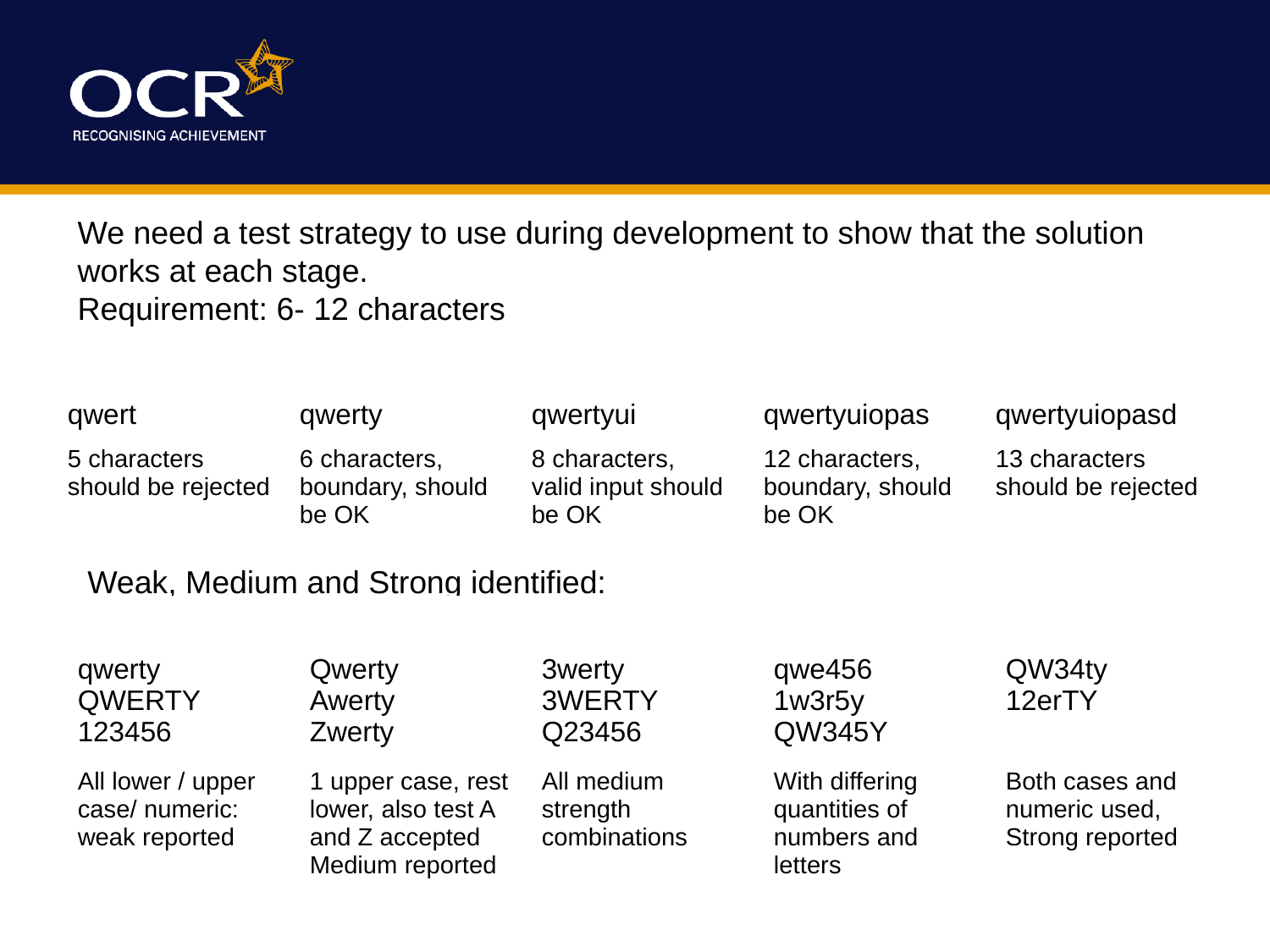

We need a test strategy to use during development to show that the solution works at each stage.
Requirement: 6- 12 characters
| Less than 6 | 6 exactly | >6 and <12 | 12 exactly | More than 12 |
| --- | --- | --- | --- | --- |
| qwert | qwerty | qwertyui | qwertyuiopas | qwertyuiopasd |
| 5 characters should be rejected | 6 characters, boundary, should be OK | 8 characters, valid input should be OK | 12 characters, boundary, should be OK | 13 characters should be rejected |
Weak, Medium and Strong identified:
| Weak | Medium |  |  | Strong |
| --- | --- | --- | --- | --- |
| qwerty QWERTY 123456 | Qwerty Awerty Zwerty | 3werty 3WERTY Q23456 | qwe456 1w3r5y QW345Y | QW34ty 12erTY |
| All lower / upper case/ numeric: weak reported | 1 upper case, rest lower, also test A and Z accepted Medium reported | All medium strength combinations | With differing quantities of numbers and letters | Both cases and numeric used, Strong reported |